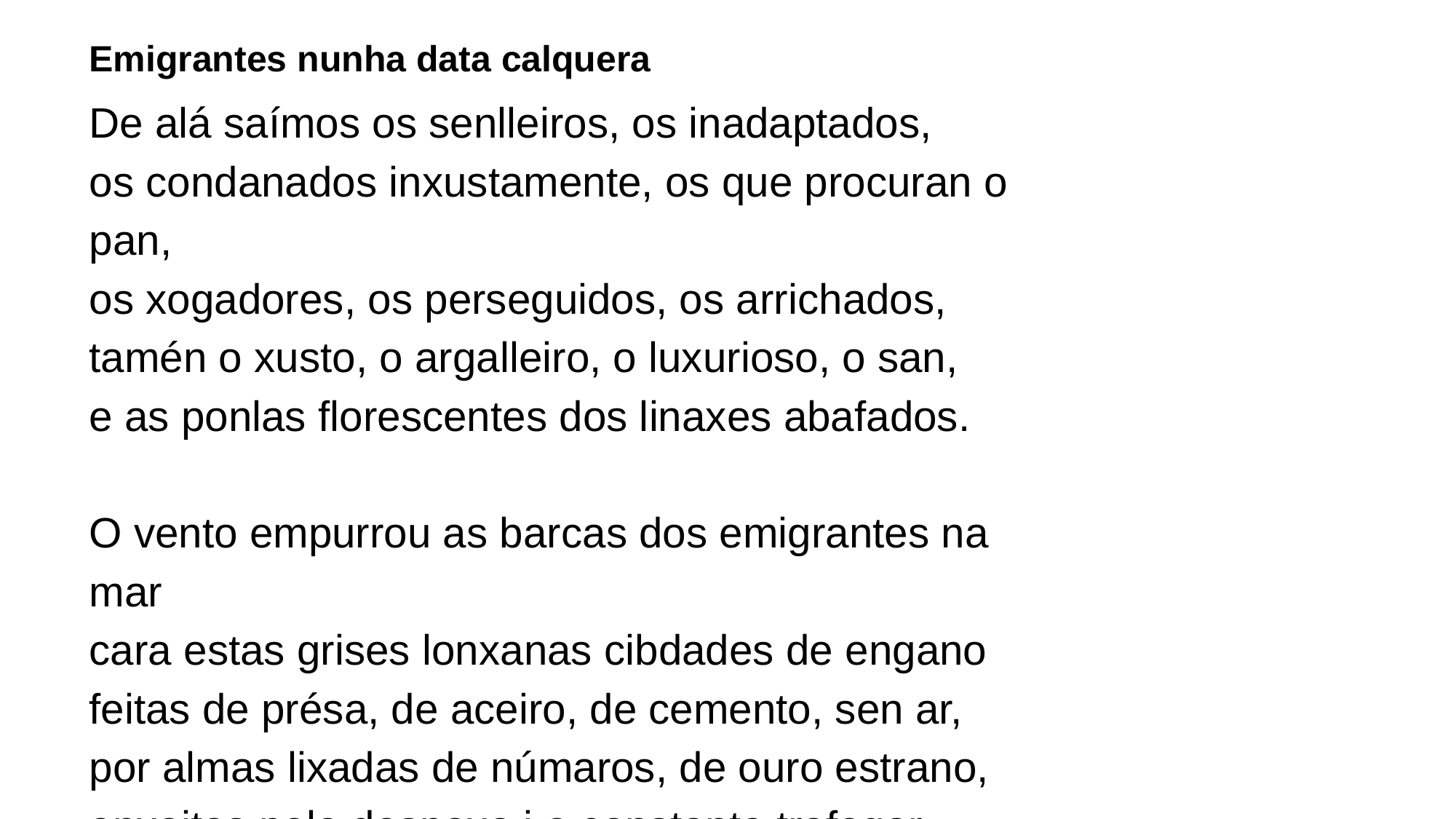

Emigrantes nunha data calquera
De alá saímos os senlleiros, os inadaptados,
os condanados inxustamente, os que procuran o pan,
os xogadores, os perseguidos, os arrichados,
tamén o xusto, o argalleiro, o luxurioso, o san,
e as ponlas florescentes dos linaxes abafados.

O vento empurrou as barcas dos emigrantes na mar
cara estas grises lonxanas cibdades de engano
feitas de présa, de aceiro, de cemento, sen ar,
por almas lixadas de númaros, de ouro estrano,
enxoitas polo despoxo i o constante trafegar.
[...]